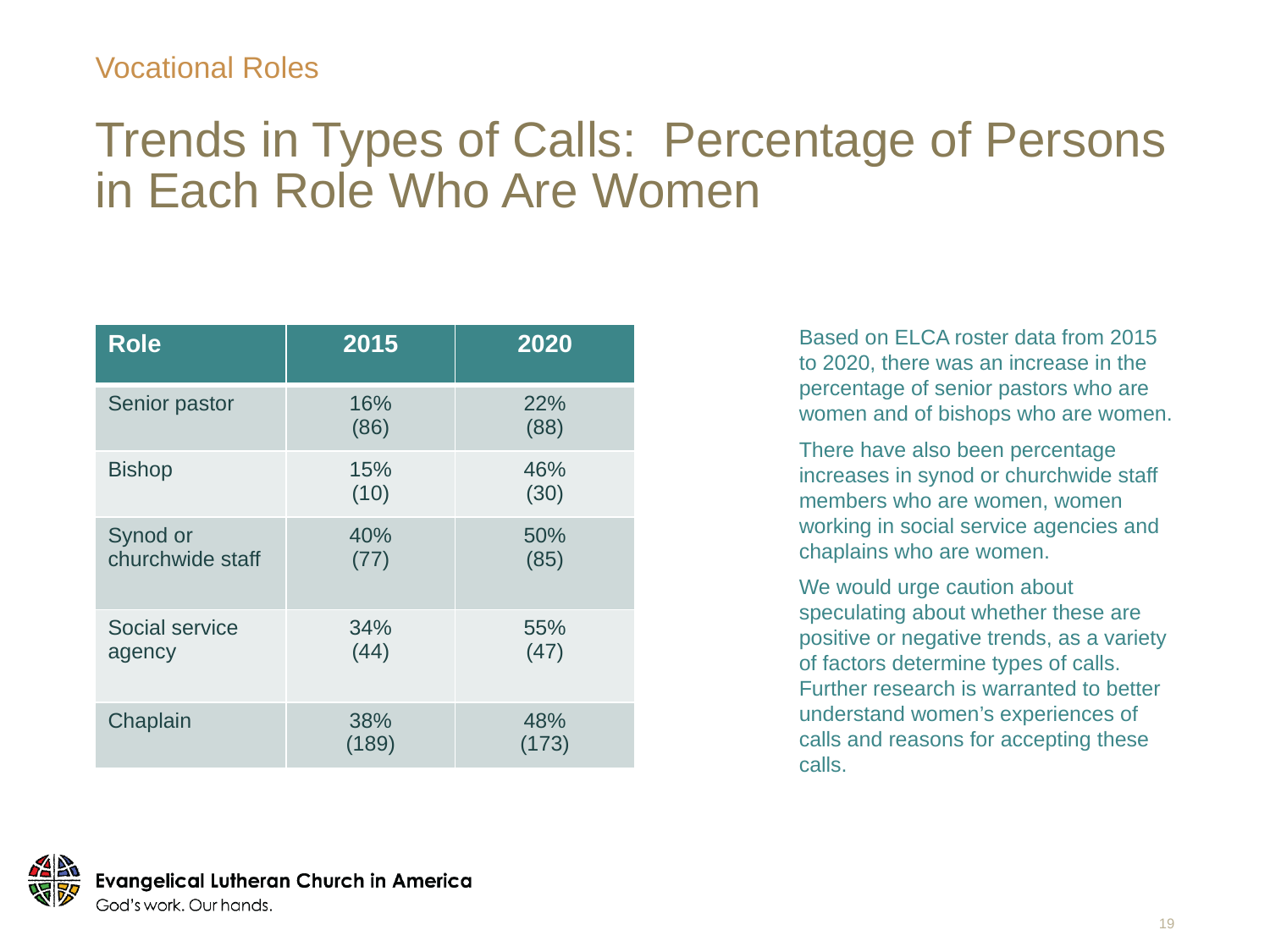

Vocational Roles
# Trends in Types of Calls:  Percentage of Persons in Each Role Who Are Women
| Role | 2015 | 2020 |
| --- | --- | --- |
| Senior pastor | 16% (86) | 22% (88) |
| Bishop | 15% (10) | 46% (30) |
| Synod or churchwide staff | 40% (77) | 50% (85) |
| Social service agency | 34% (44) | 55% (47) |
| Chaplain | 38% (189) | 48% (173) |
Based on ELCA roster data from 2015 to 2020, there was an increase in the percentage of senior pastors who are women and of bishops who are women.
There have also been percentage increases in synod or churchwide staff members who are women, women working in social service agencies and chaplains who are women.
We would urge caution about speculating about whether these are positive or negative trends, as a variety of factors determine types of calls. Further research is warranted to better understand women’s experiences of calls and reasons for accepting these calls.